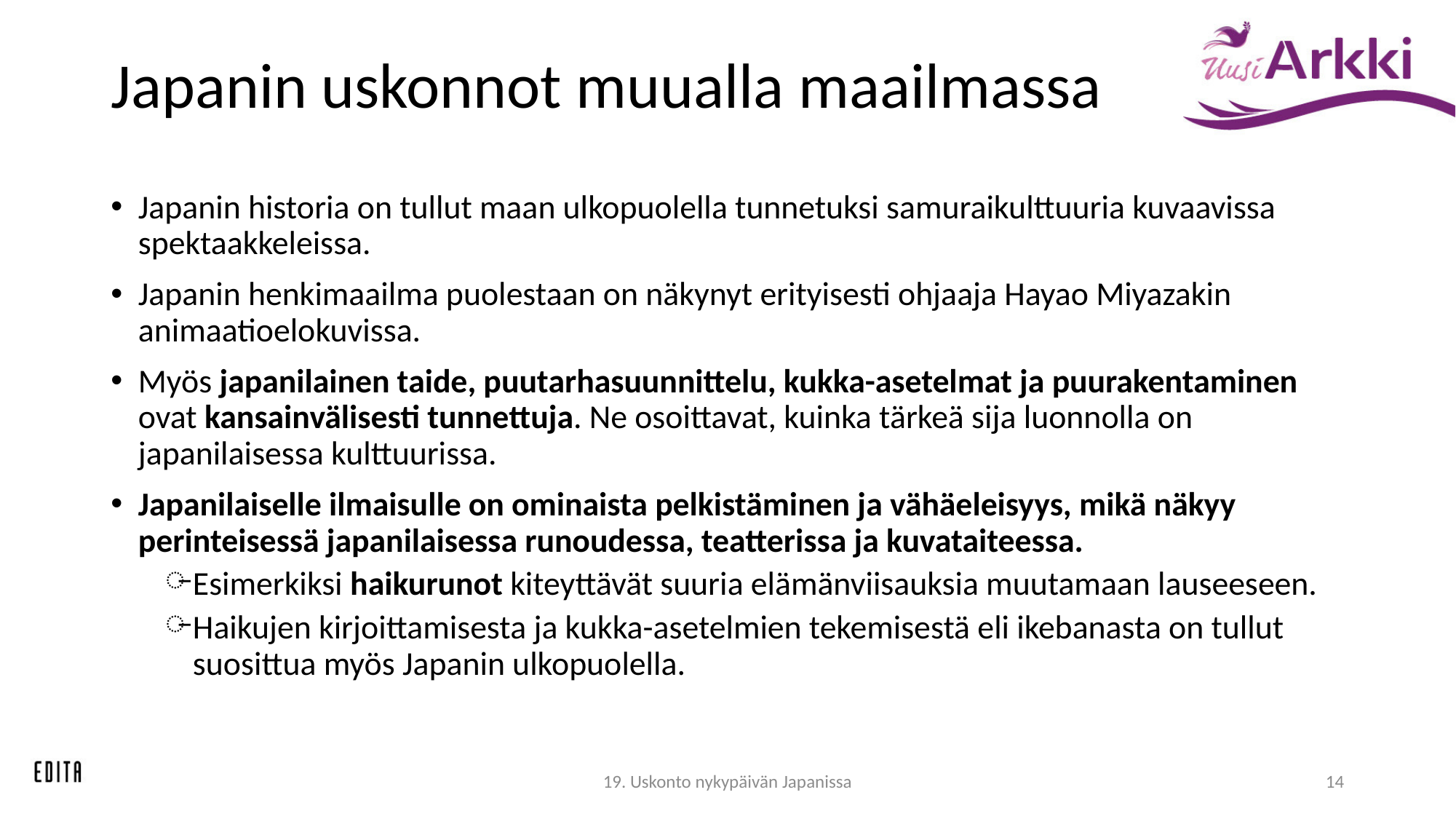

# Japanin uskonnot muualla maailmassa
Japanin historia on tullut maan ulkopuolella tunnetuksi samuraikulttuuria kuvaavissa spektaakkeleissa.
Japanin henkimaailma puolestaan on näkynyt erityisesti ohjaaja Hayao Miyazakin animaatioelokuvissa.
Myös japanilainen taide, puutarhasuunnittelu, kukka-asetelmat ja puurakentaminen ovat kansainvälisesti tunnettuja. Ne osoittavat, kuinka tärkeä sija luonnolla on japanilaisessa kulttuurissa.
Japanilaiselle ilmaisulle on ominaista pelkistäminen ja vähäeleisyys, mikä näkyy perinteisessä japanilaisessa runoudessa, teatterissa ja kuvataiteessa.
Esimerkiksi haikurunot kiteyttävät suuria elämänviisauksia muutamaan lauseeseen.
Haikujen kirjoittamisesta ja kukka-asetelmien tekemisestä eli ikebanasta on tullut suosittua myös Japanin ulkopuolella.
19. Uskonto nykypäivän Japanissa
14